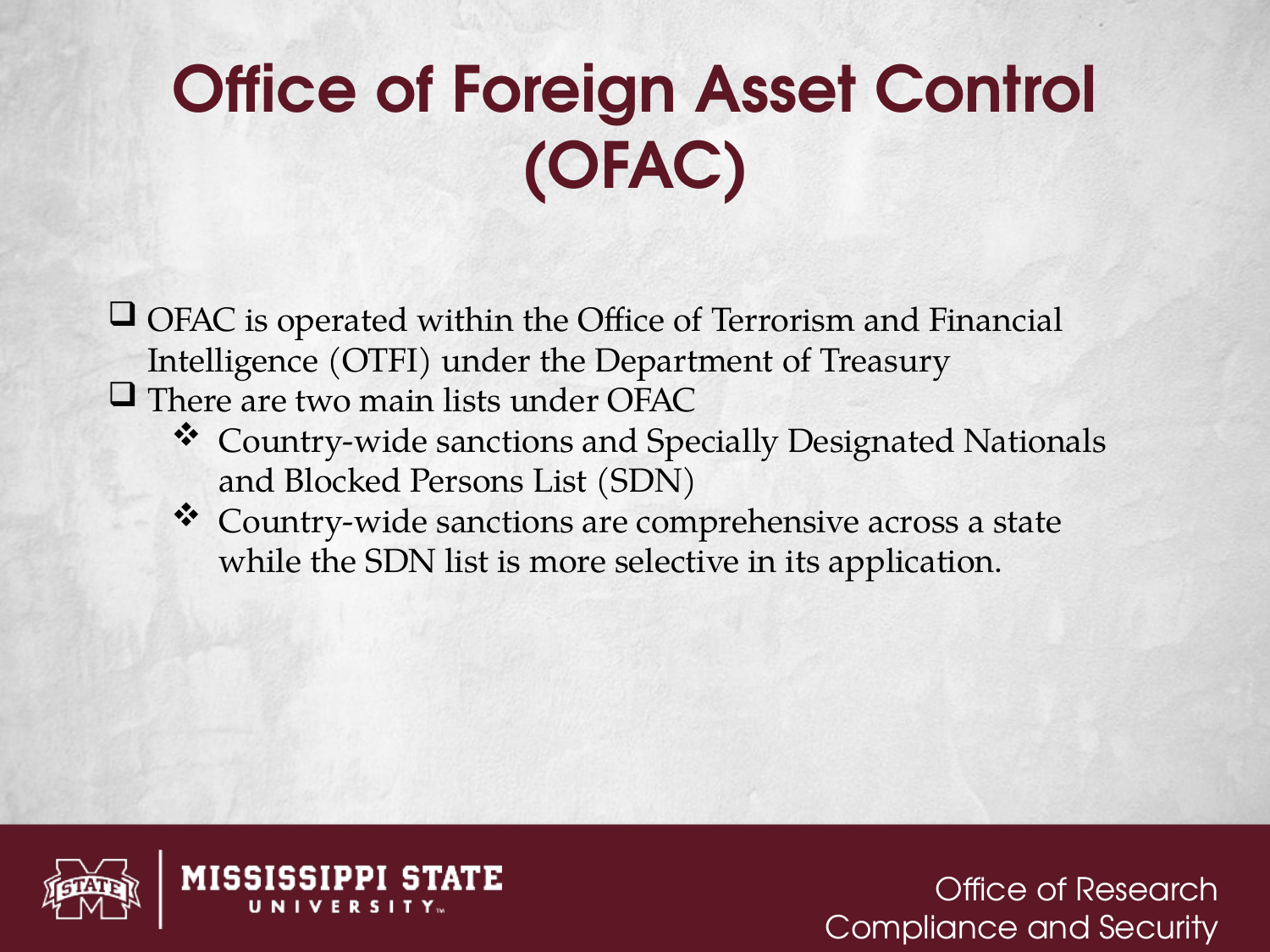

# Office of Foreign Asset Control (OFAC)
OFAC is operated within the Office of Terrorism and Financial Intelligence (OTFI) under the Department of Treasury
There are two main lists under OFAC
Country-wide sanctions and Specially Designated Nationals and Blocked Persons List (SDN)
Country-wide sanctions are comprehensive across a state while the SDN list is more selective in its application.